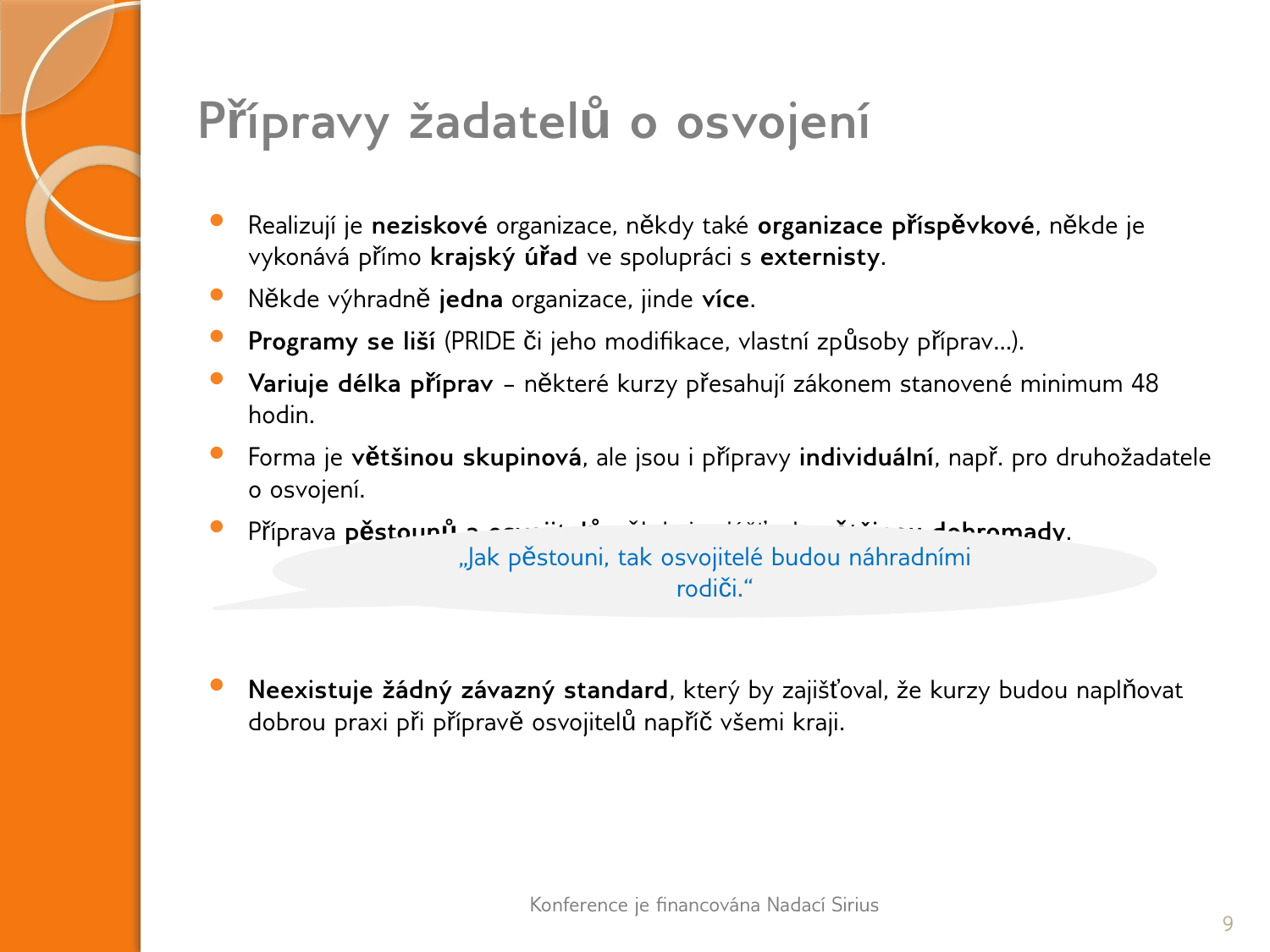

# Přípravy žadatelů o osvojení
Realizují je neziskové organizace, někdy také organizace příspěvkové, někde je vykonává přímo krajský úřad ve spolupráci s externisty.
Někde výhradně jedna organizace, jinde více.
Programy se liší (PRIDE či jeho modifikace, vlastní způsoby příprav…).
Variuje délka příprav – některé kurzy přesahují zákonem stanovené minimum 48 hodin.
Forma je většinou skupinová, ale jsou i přípravy individuální, např. pro druhožadatele o osvojení.
Příprava pěstounů a osvojitelů někdy i zvlášť, ale většinou dohromady.

Neexistuje žádný závazný standard, který by zajišťoval, že kurzy budou naplňovat dobrou praxi při přípravě osvojitelů napříč všemi kraji.

„Jak pěstouni, tak osvojitelé budou náhradními rodiči.“
Konference je financována Nadací Sirius
9